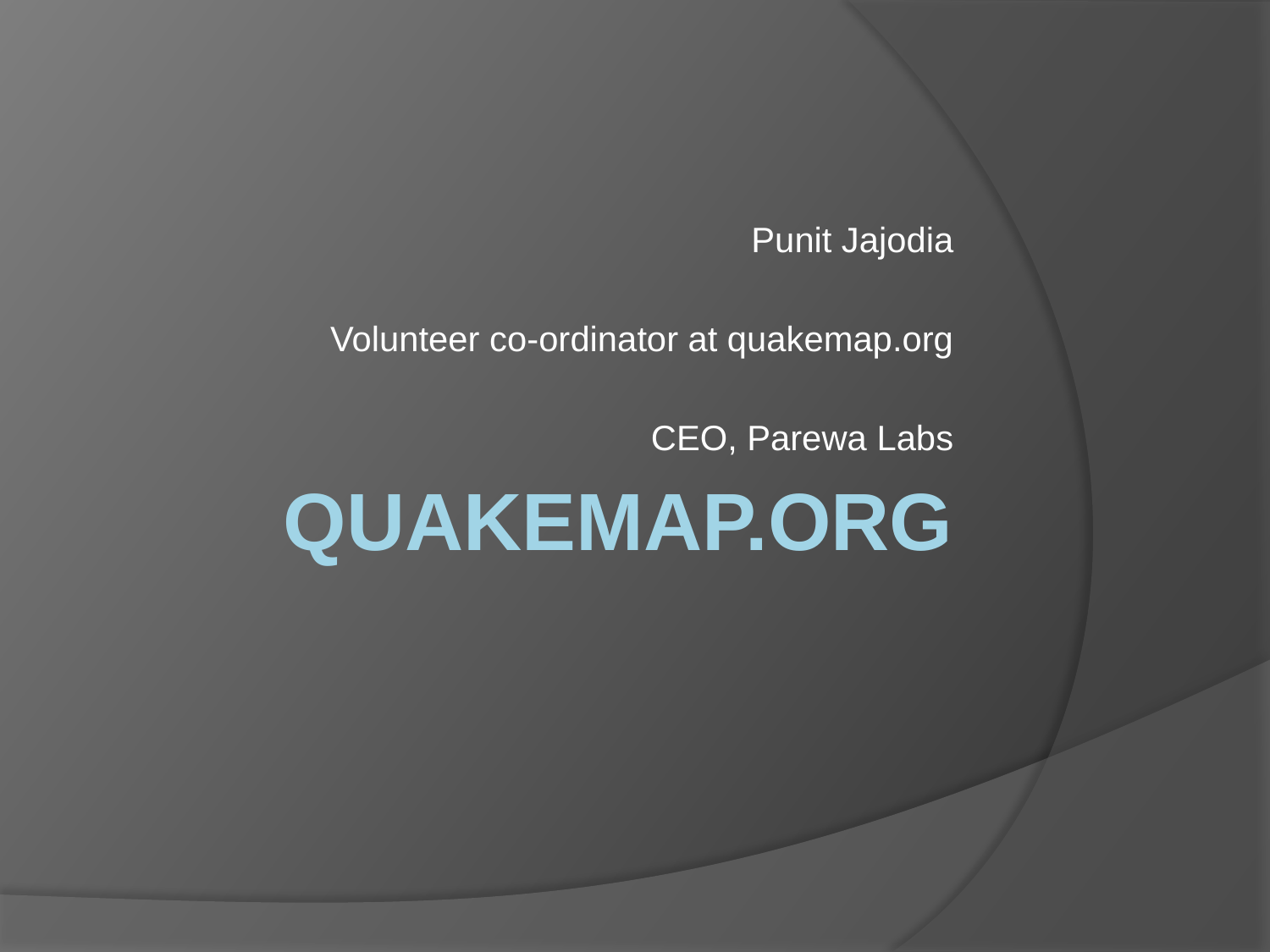

Punit Jajodia

Volunteer co-ordinator at quakemap.org

CEO, Parewa Labs
# QUAKEMAP.ORG